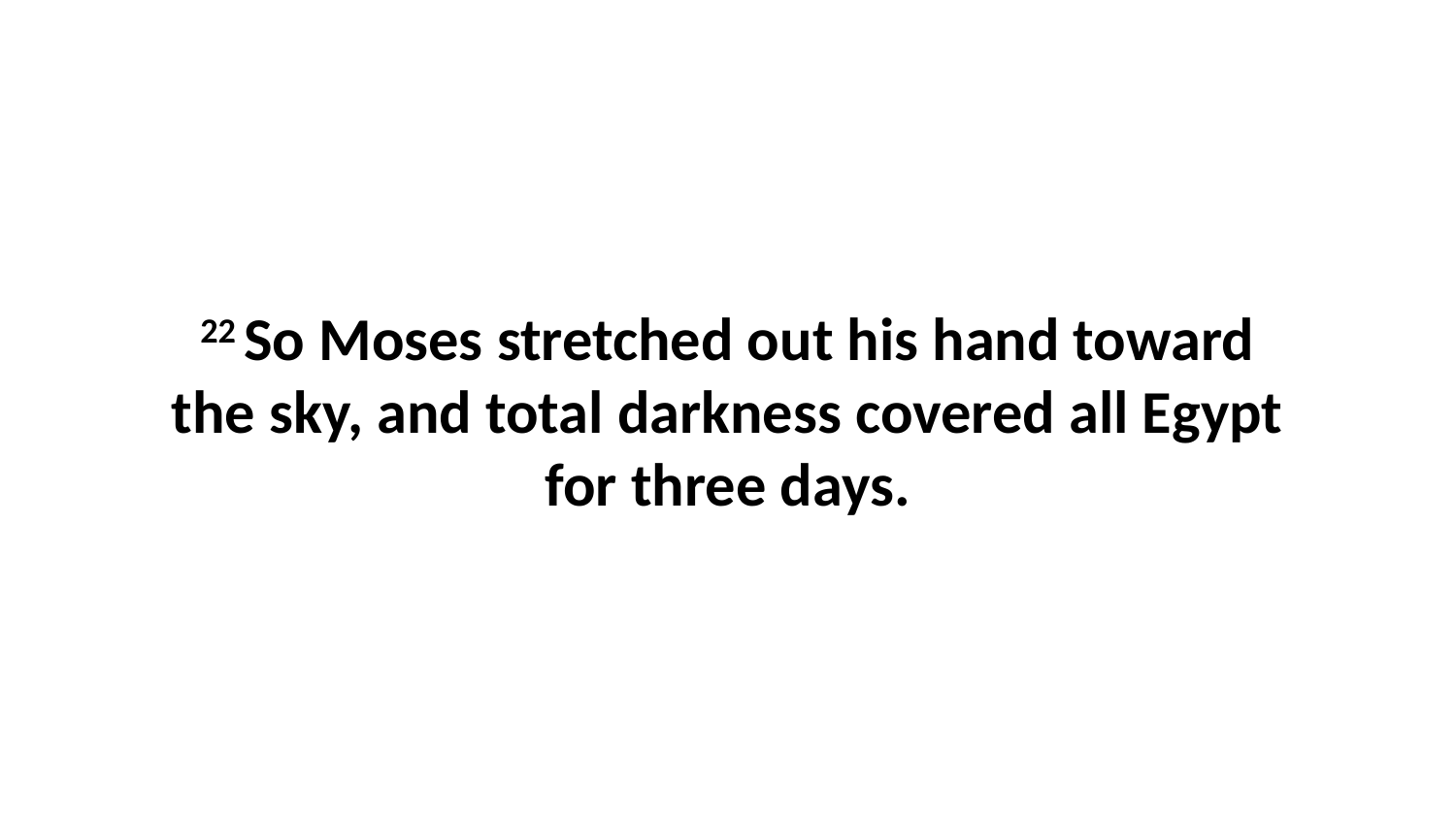

22 So Moses stretched out his hand toward the sky, and total darkness covered all Egypt for three days.